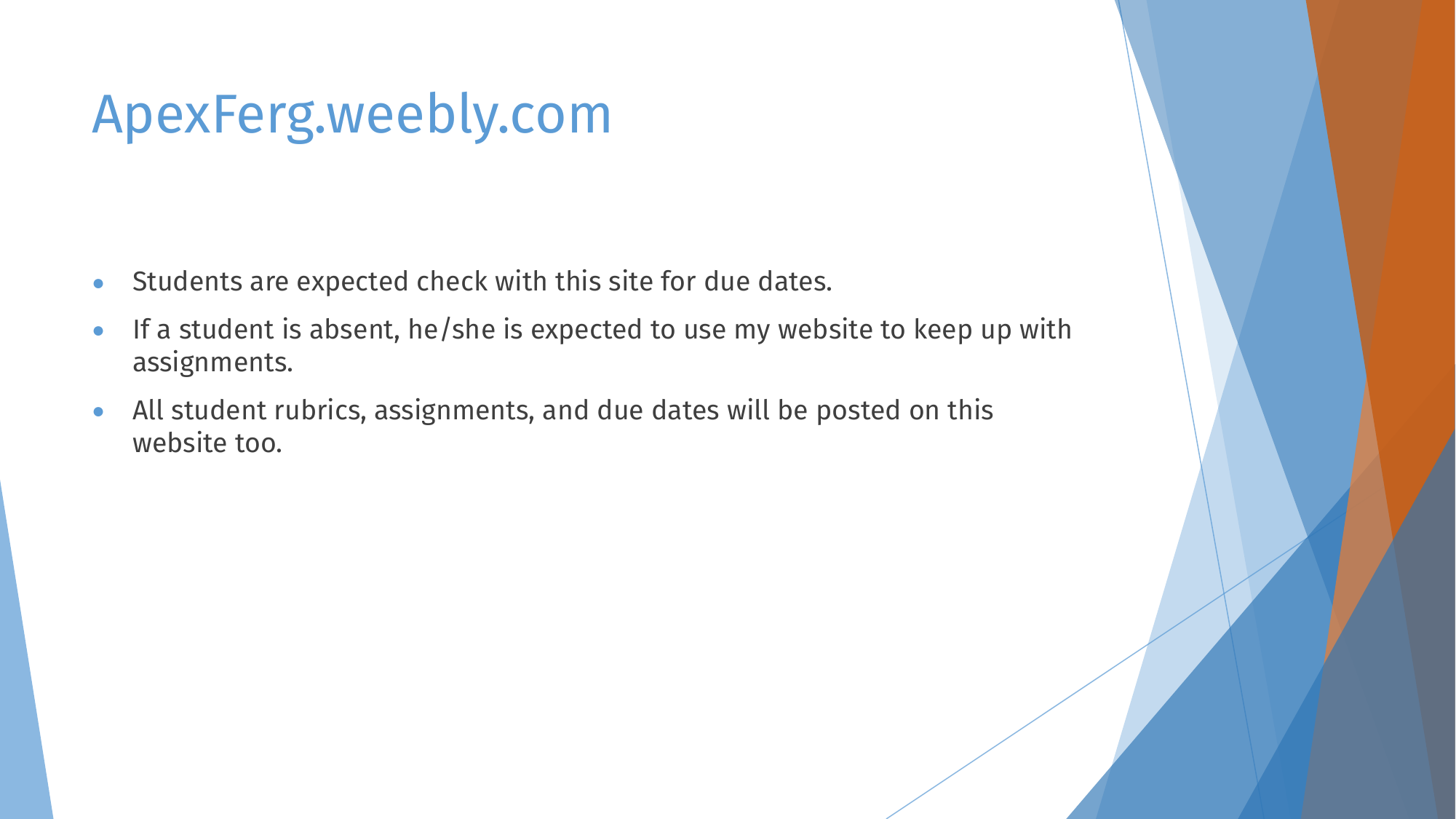

# ApexFerg.weebly.com
Students are expected check with this site for due dates.
If a student is absent, he/she is expected to use my website to keep up with assignments.
All student rubrics, assignments, and due dates will be posted on this website too.